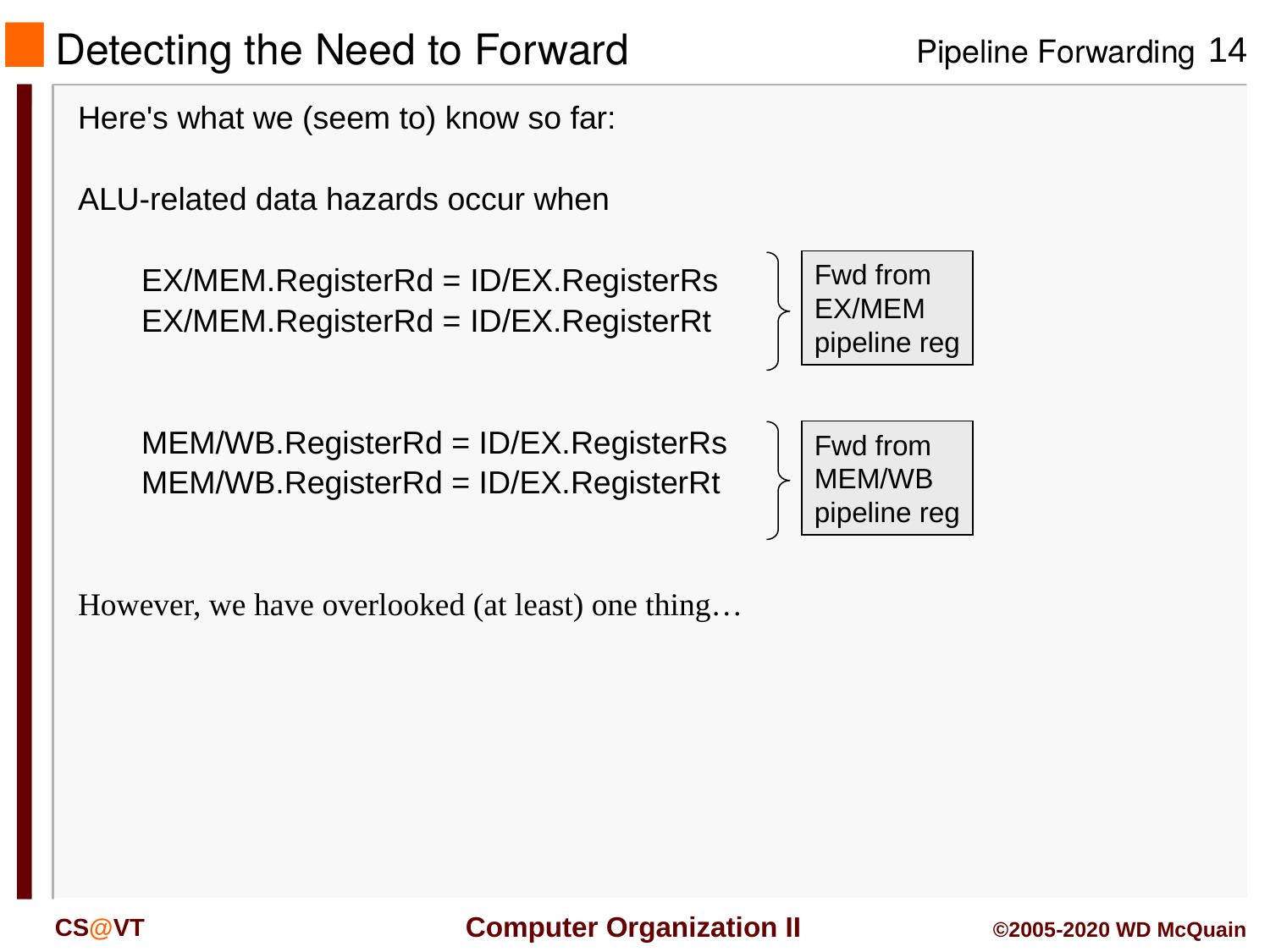

# Detecting the Need to Forward
Here's what we (seem to) know so far:

ALU-related data hazards occur when

EX/MEM.RegisterRd = ID/EX.RegisterRs
EX/MEM.RegisterRd = ID/EX.RegisterRt

MEM/WB.RegisterRd = ID/EX.RegisterRs
MEM/WB.RegisterRd = ID/EX.RegisterRt

However, we have overlooked (at least) one thing…
Fwd from
EX/MEM
pipeline reg

Fwd from
MEM/WB
pipeline reg